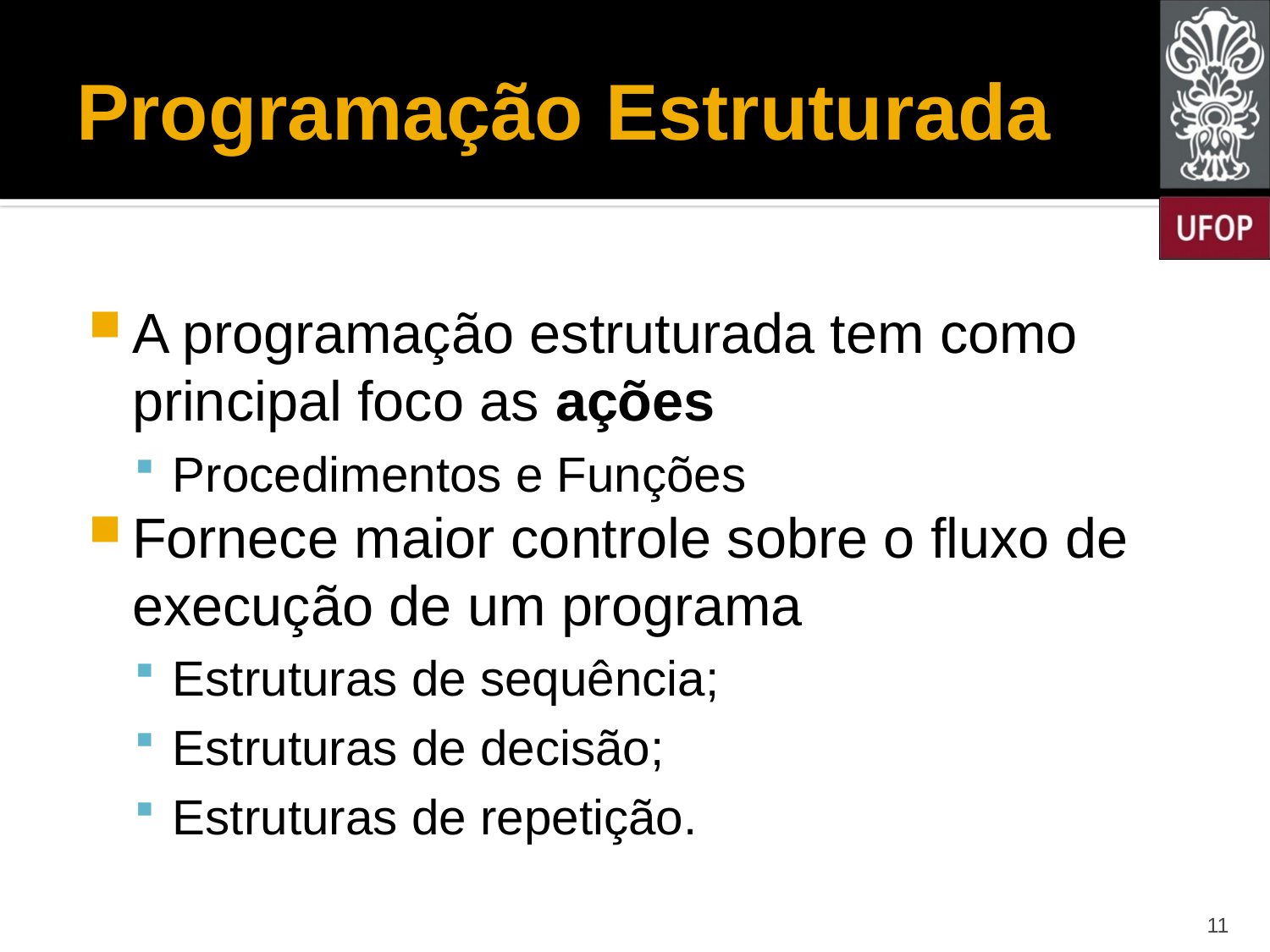

# Programação Estruturada
A programação estruturada tem como principal foco as ações
Procedimentos e Funções
Fornece maior controle sobre o fluxo de execução de um programa
Estruturas de sequência;
Estruturas de decisão;
Estruturas de repetição.
11